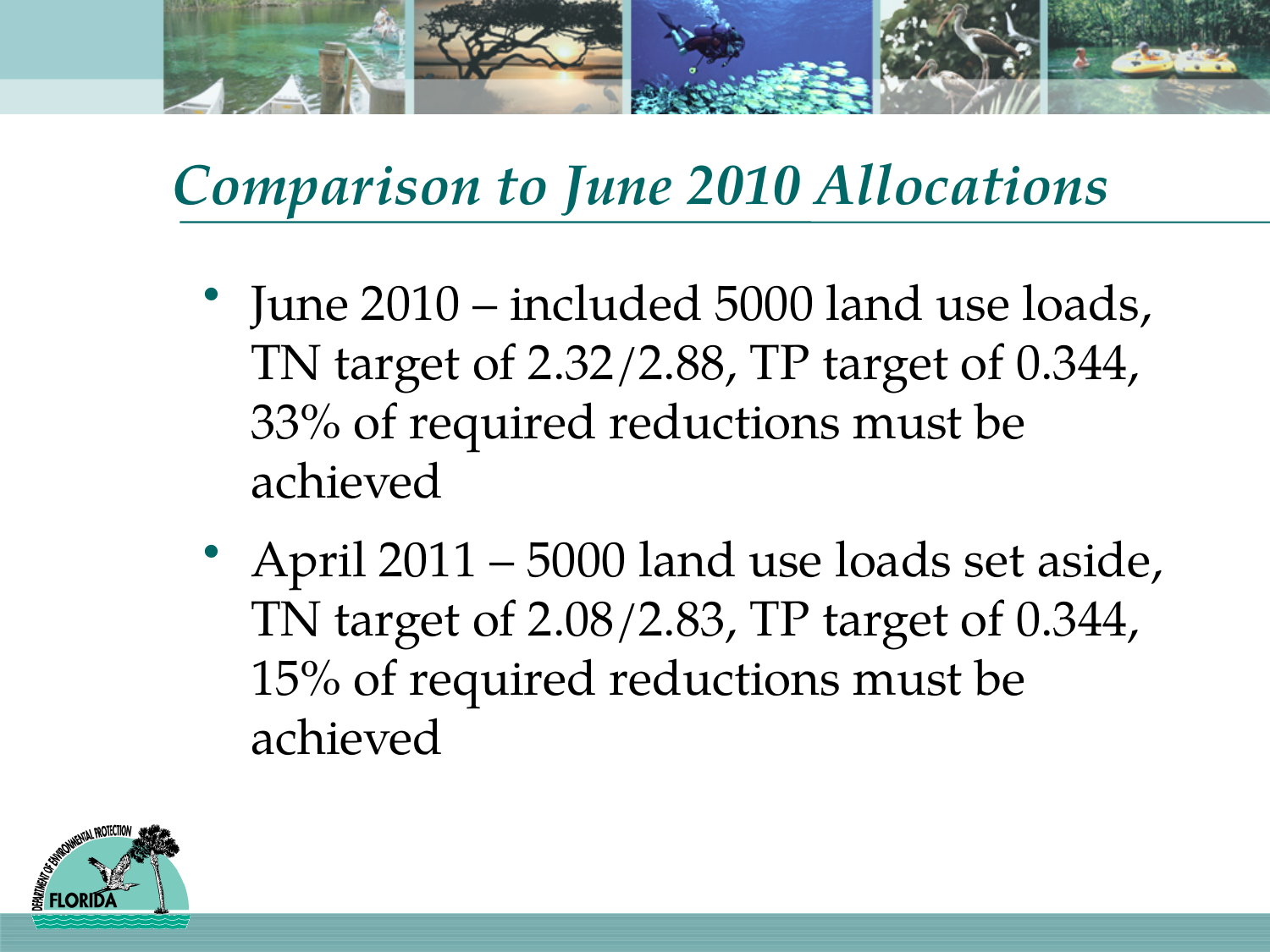

# Comparison to June 2010 Allocations
June 2010 – included 5000 land use loads, TN target of 2.32/2.88, TP target of 0.344, 33% of required reductions must be achieved
April 2011 – 5000 land use loads set aside, TN target of 2.08/2.83, TP target of 0.344, 15% of required reductions must be achieved